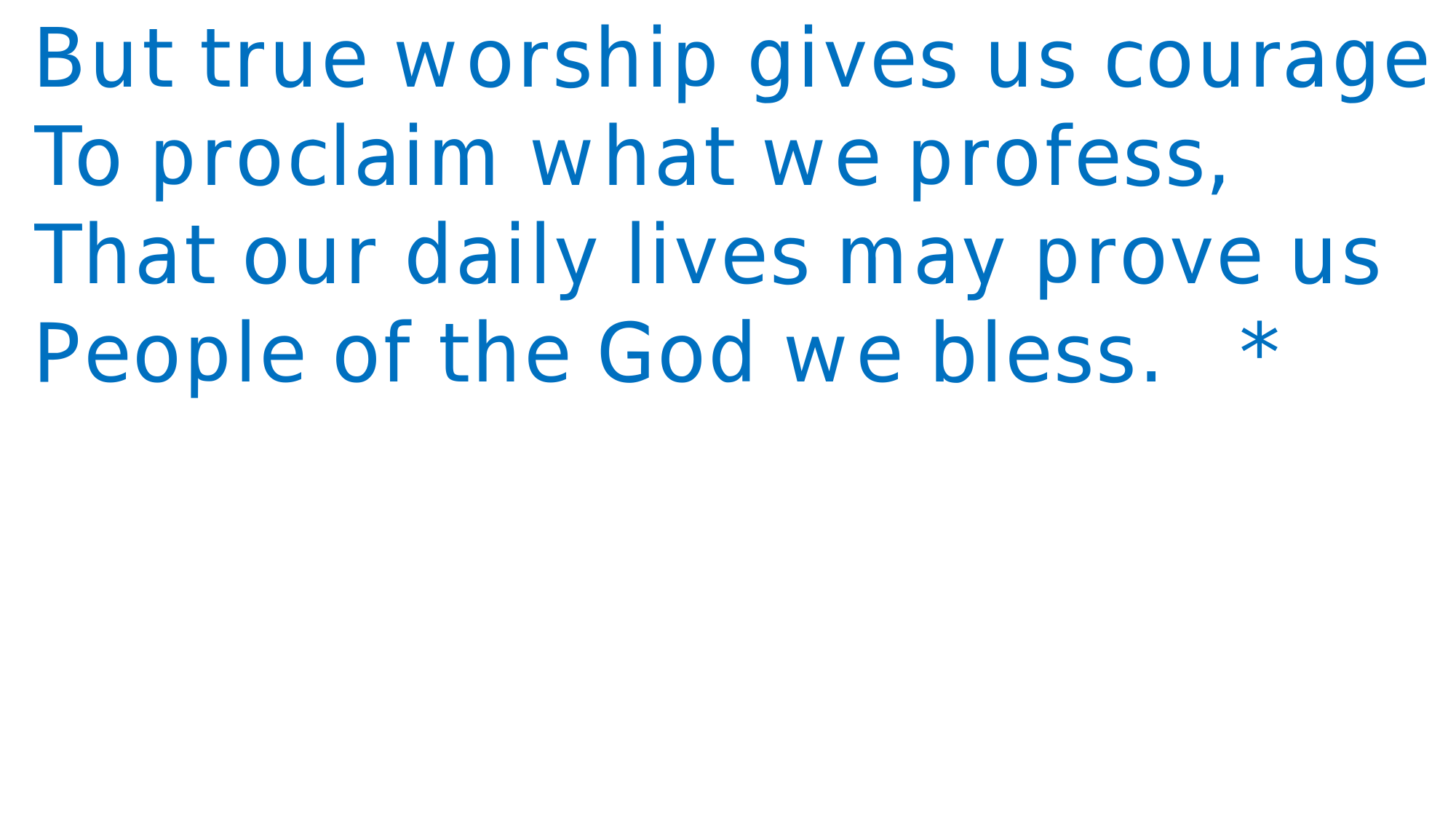

But true worship gives us courage
 To proclaim what we profess,
 That our daily lives may prove us
 People of the God we bless.   *